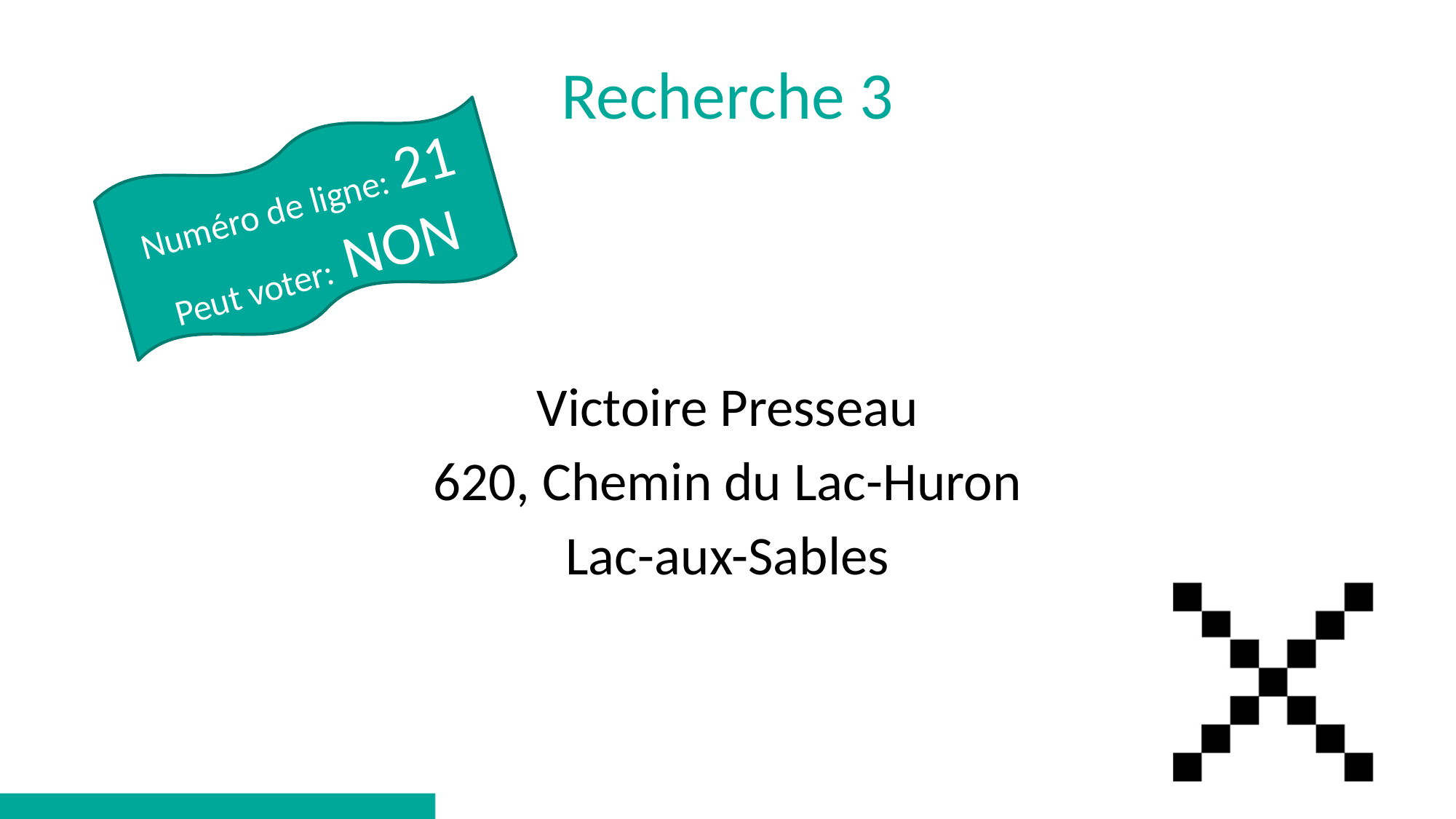

# Recherche 3
Numéro de ligne: 21
Peut voter: NON
Victoire Presseau
620, Chemin du Lac-Huron
Lac-aux-Sables